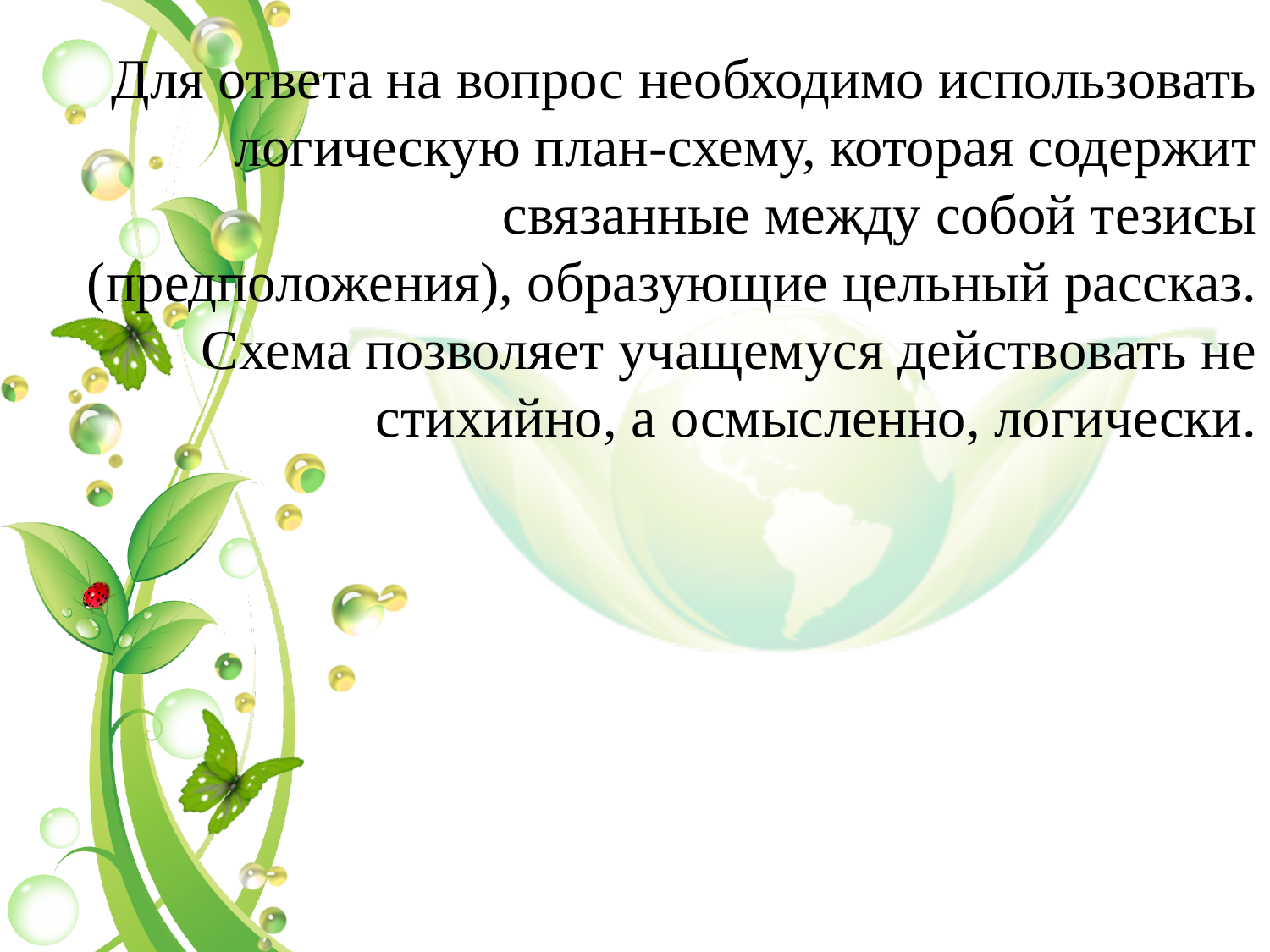

Для ответа на вопрос необходимо использовать логическую план-схему, которая содержит связанные между собой тезисы (предположения), образующие цельный рассказ. Схема позволяет учащемуся действовать не стихийно, а осмысленно, логически.